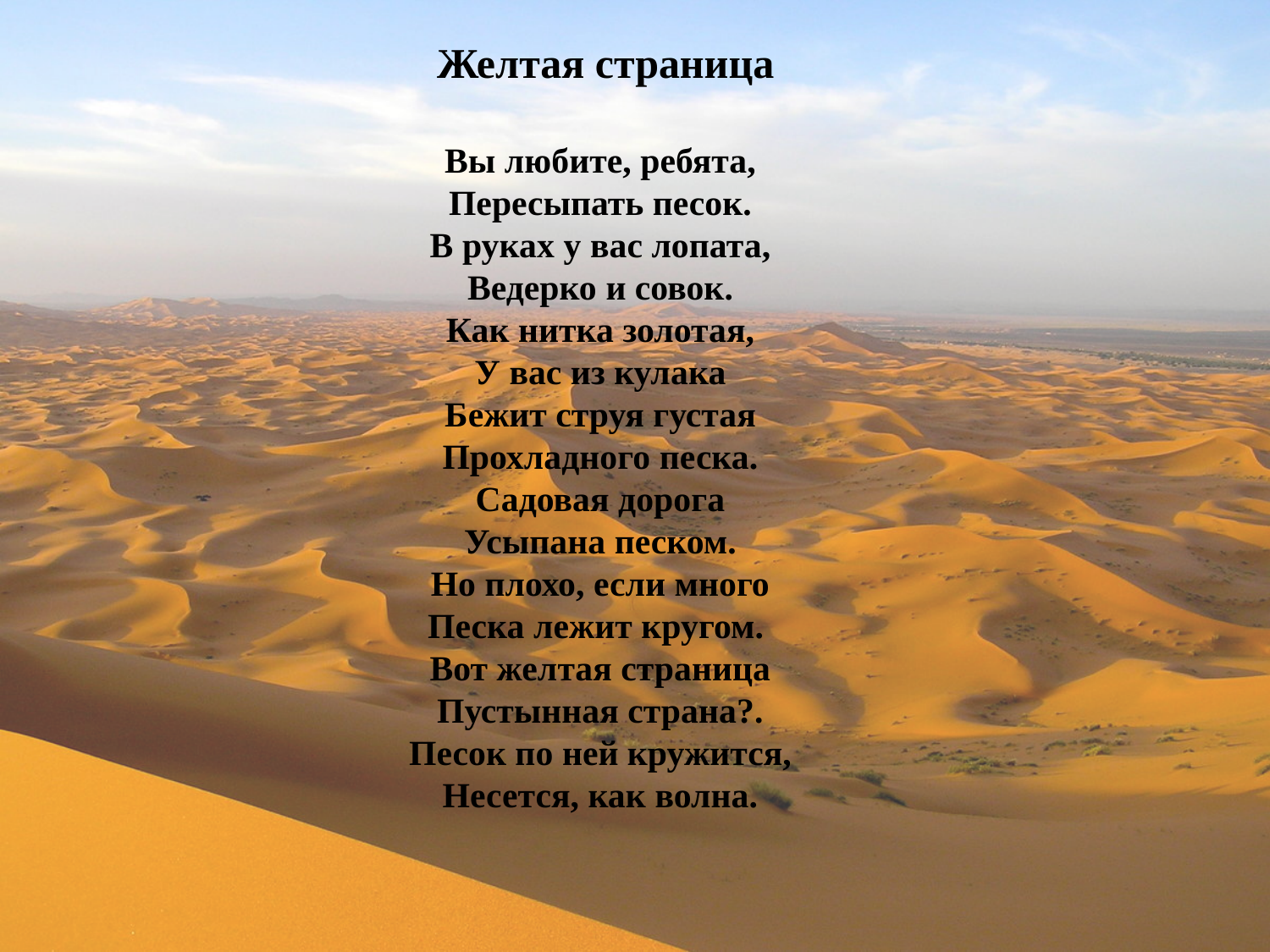

Желтая страница

Вы любите, ребята,
Пересыпать песок.
В руках у вас лопата,
Ведерко и совок.
Как нитка золотая,
У вас из кулака
Бежит струя густая
Прохладного песка.
Садовая дорога
Усыпана песком.
Но плохо, если много
Песка лежит кругом.
Вот желтая страница
Пустынная страна?.
Песок по ней кружится,
Несется, как волна.